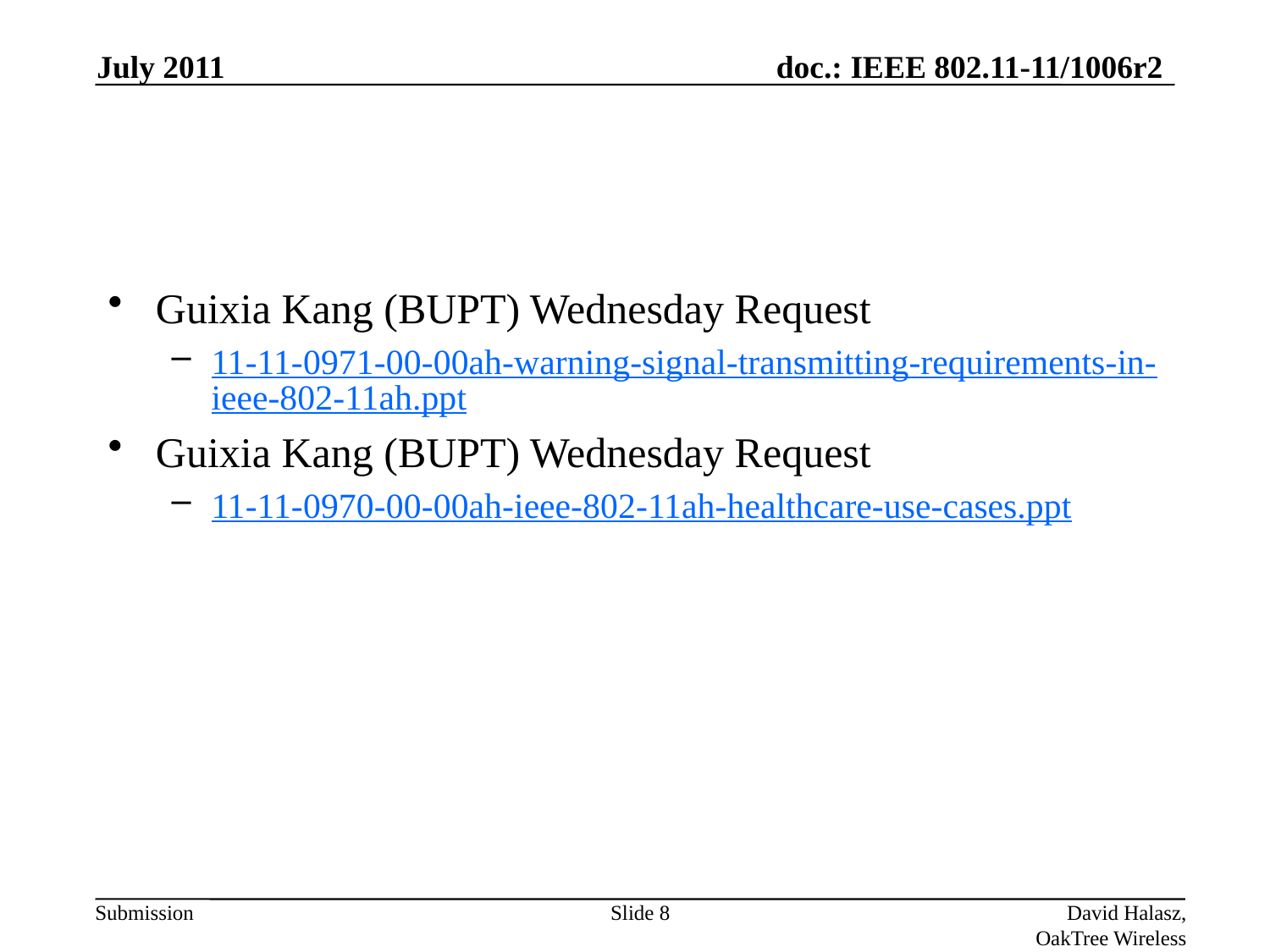

July 2011
#
Guixia Kang (BUPT) Wednesday Request
11-11-0971-00-00ah-warning-signal-transmitting-requirements-in-ieee-802-11ah.ppt
Guixia Kang (BUPT) Wednesday Request
11-11-0970-00-00ah-ieee-802-11ah-healthcare-use-cases.ppt
Slide 8
David Halasz, OakTree Wireless